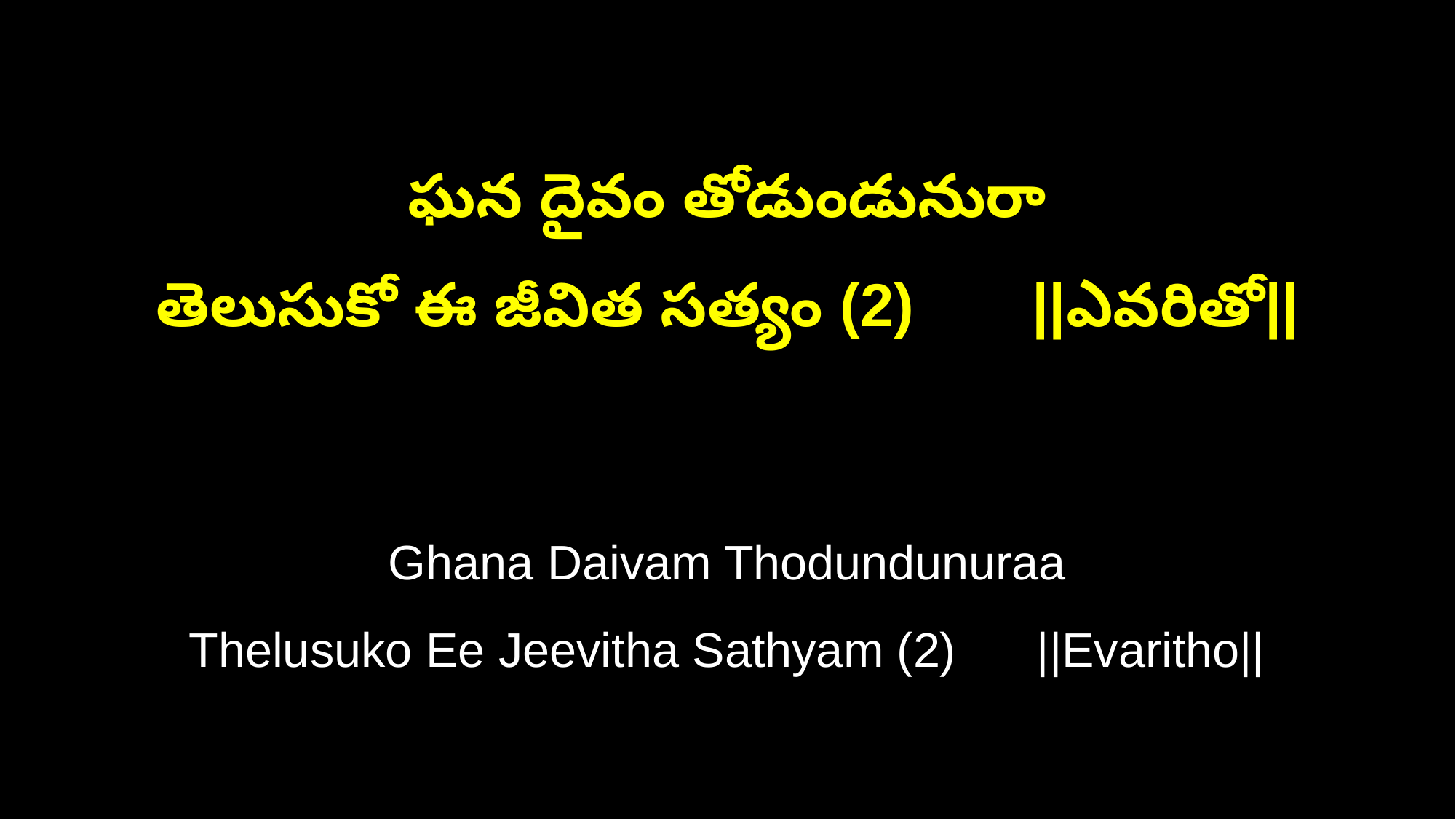

ఘన దైవం తోడుండునురా
తెలుసుకో ఈ జీవిత సత్యం (2)       ||ఎవరితో||
Ghana Daivam Thodundunuraa
Thelusuko Ee Jeevitha Sathyam (2)      ||Evaritho||